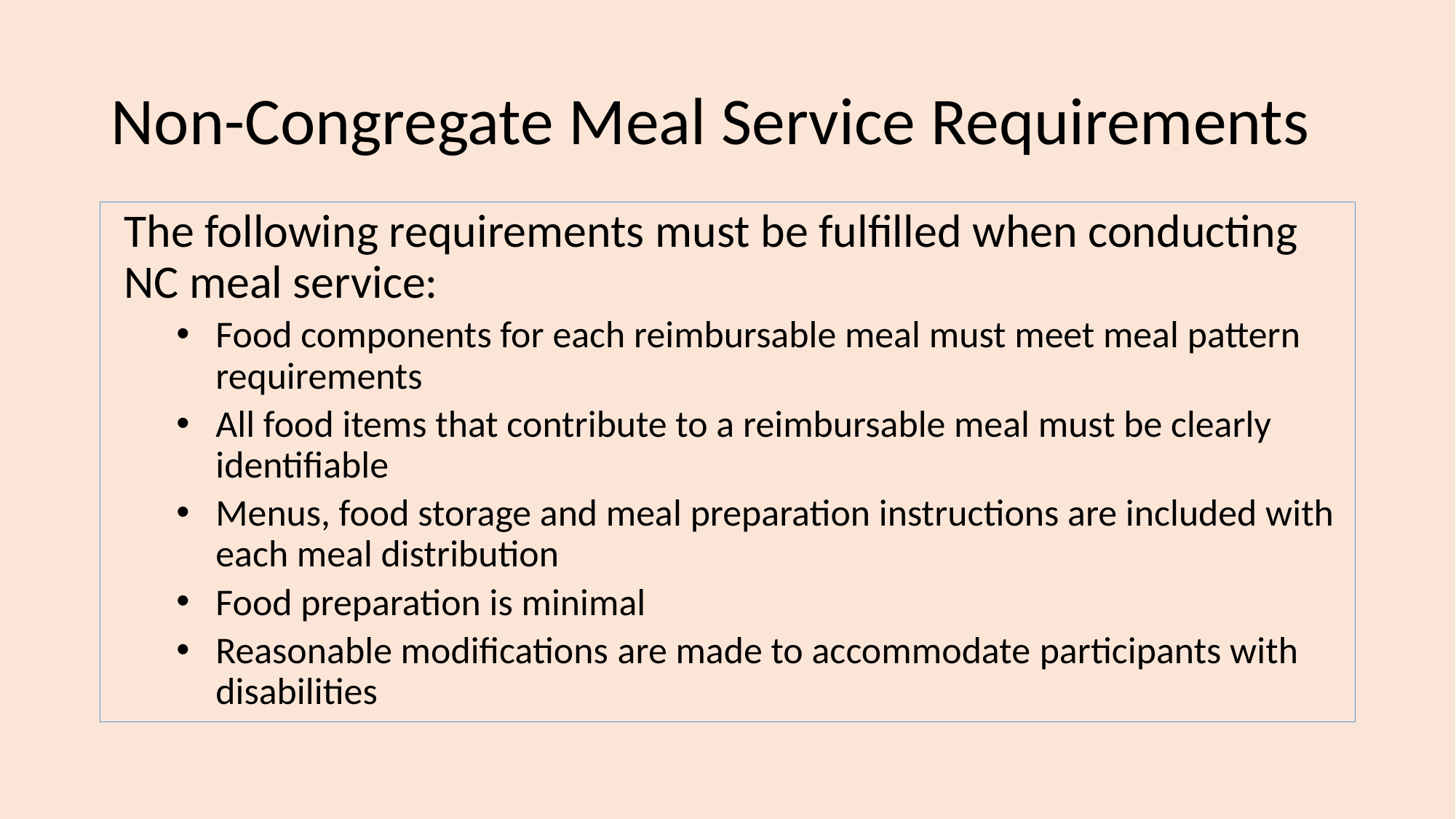

# Non-Congregate Meal Service Requirements
The following requirements must be fulfilled when conducting NC meal service:
Food components for each reimbursable meal must meet meal pattern requirements
All food items that contribute to a reimbursable meal must be clearly identifiable
Menus, food storage and meal preparation instructions are included with each meal distribution
Food preparation is minimal
Reasonable modifications are made to accommodate participants with disabilities